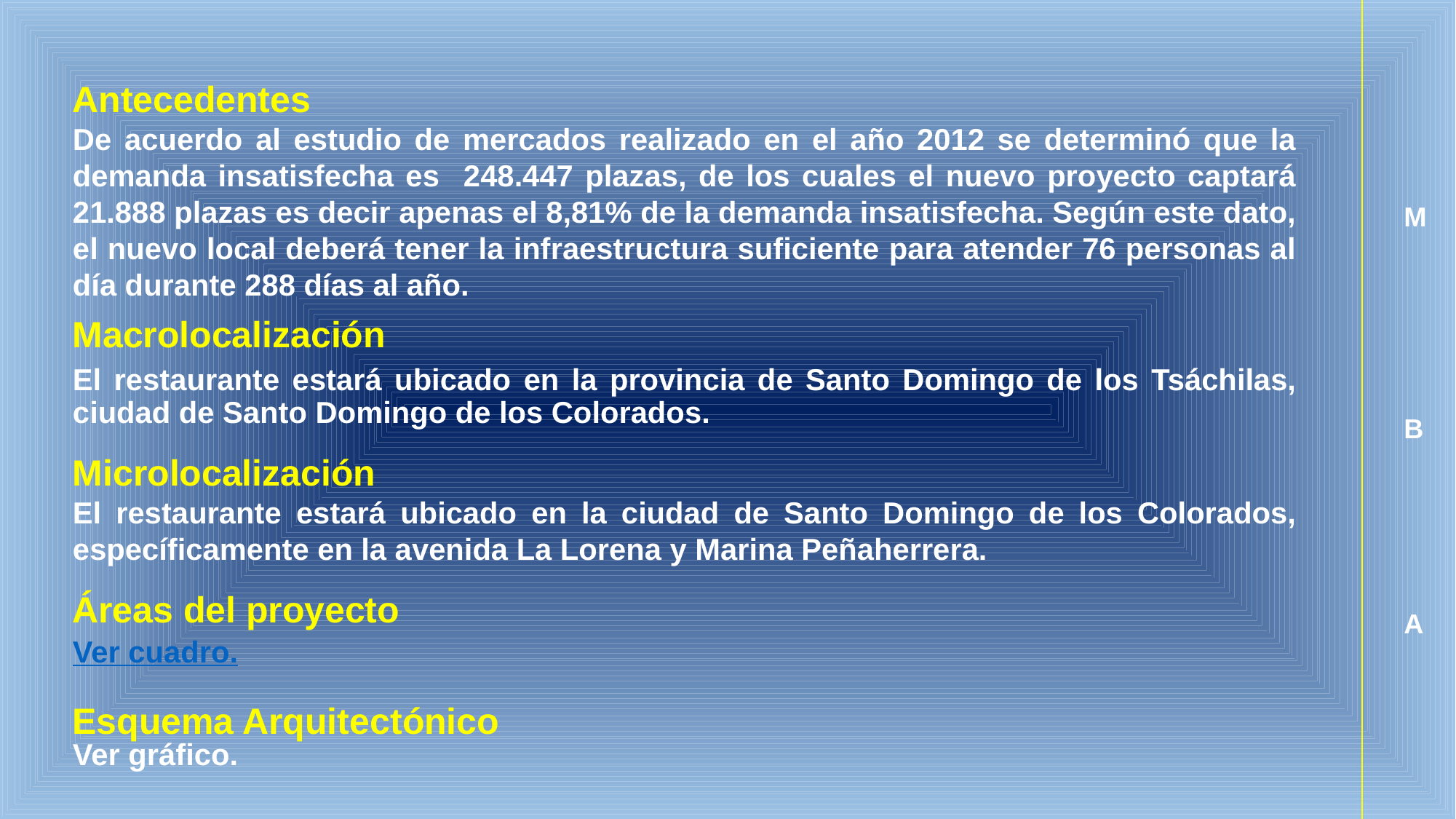

Antecedentes
# De acuerdo al estudio de mercados realizado en el año 2012 se determinó que la demanda insatisfecha es  248.447 plazas, de los cuales el nuevo proyecto captará 21.888 plazas es decir apenas el 8,81% de la demanda insatisfecha. Según este dato, el nuevo local deberá tener la infraestructura suficiente para atender 76 personas al día durante 288 días al año.
M
Macrolocalización
El restaurante estará ubicado en la provincia de Santo Domingo de los Tsáchilas, ciudad de Santo Domingo de los Colorados.
B
Microlocalización
El restaurante estará ubicado en la ciudad de Santo Domingo de los Colorados, específicamente en la avenida La Lorena y Marina Peñaherrera.
Ver cuadro.
Áreas del proyecto
A
Ver gráfico.
Esquema Arquitectónico